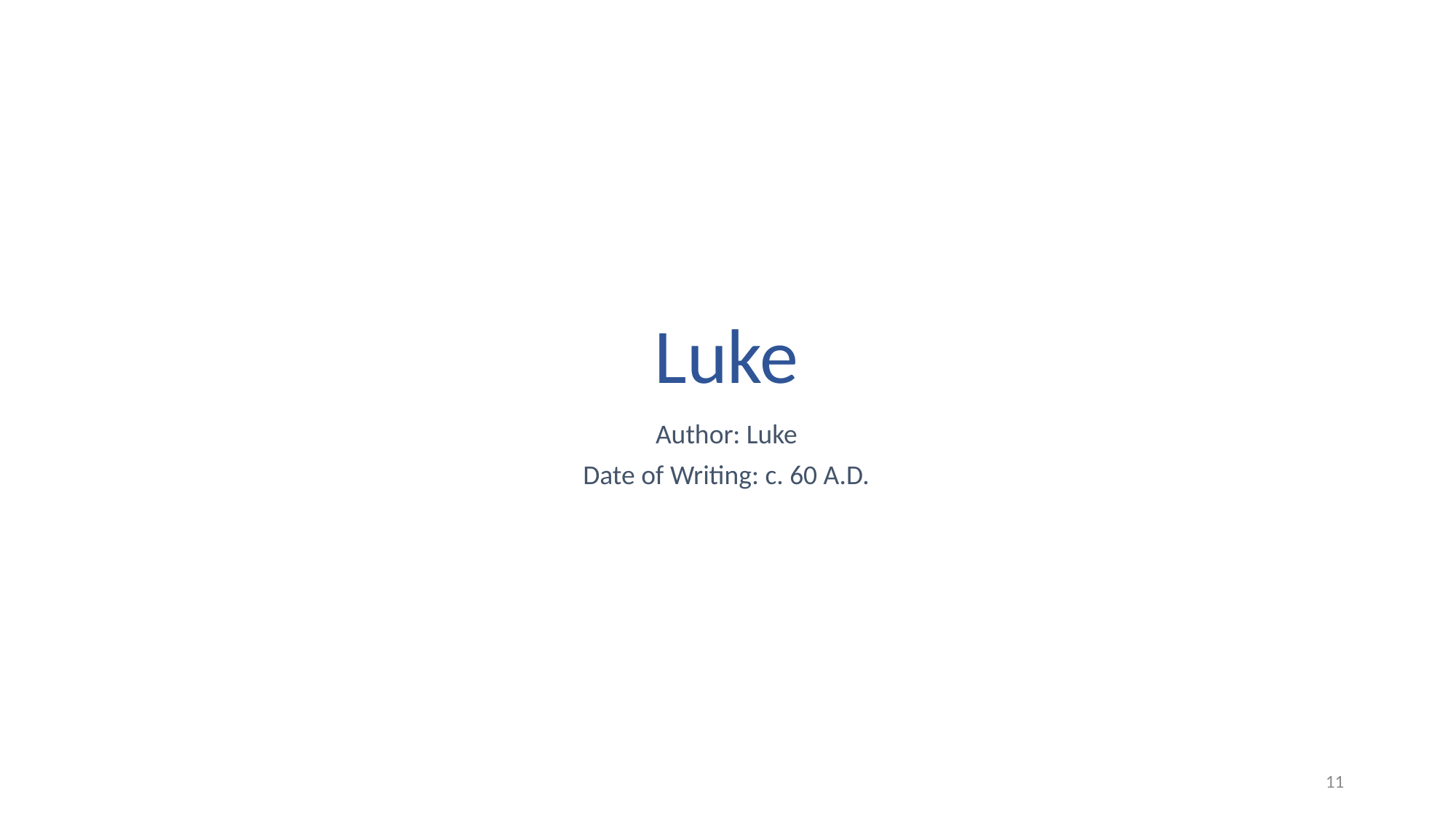

# Luke
Author: Luke
Date of Writing: c. 60 A.D.

11